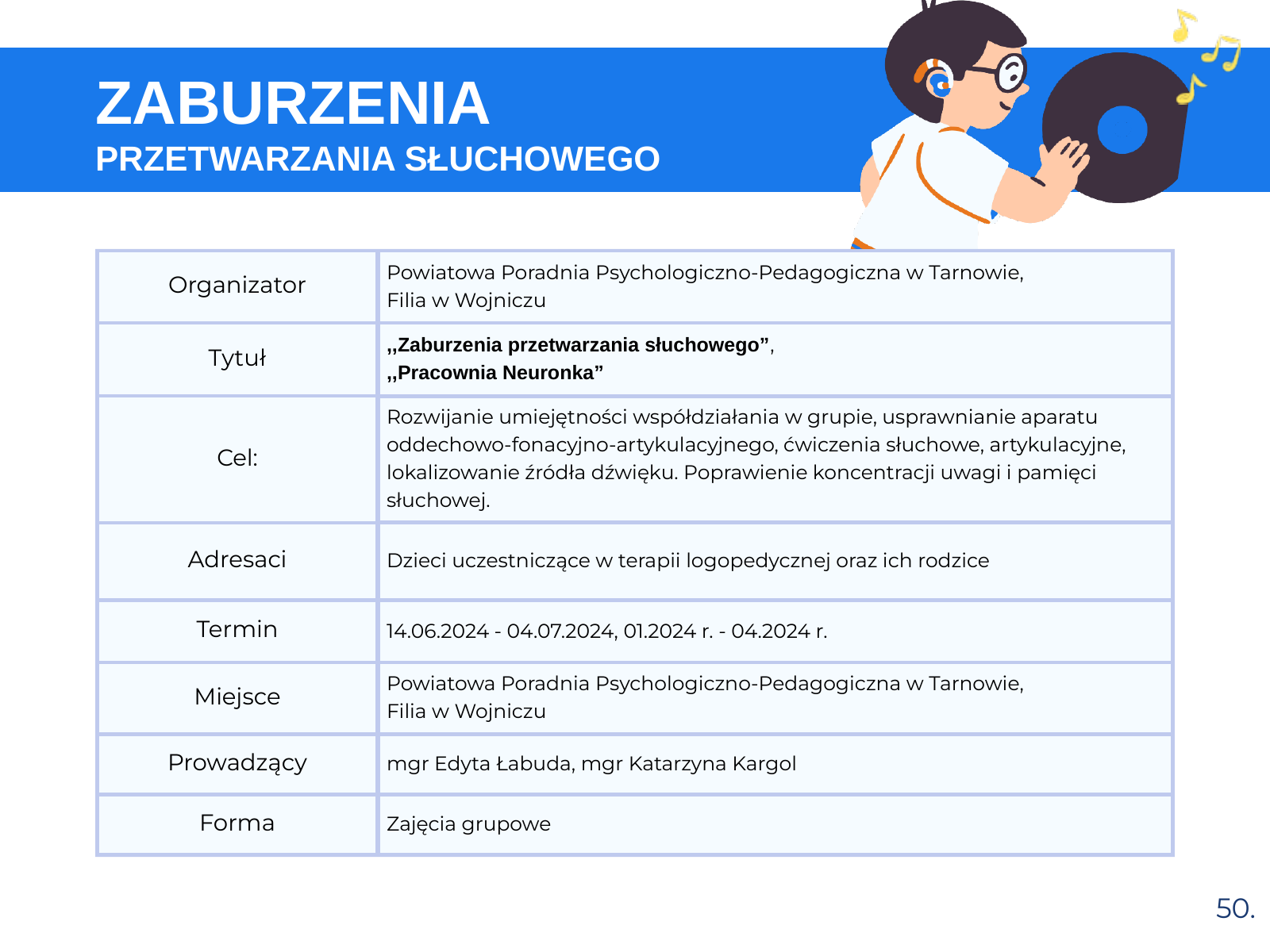

ZABURZENIA
PRZETWARZANIA SŁUCHOWEGO

Organizator

Powiatowa Poradnia Psychologiczno-Pedagogiczna w Tarnowie,
Filia w Wojniczu

Tytuł

,,Zaburzenia przetwarzania słuchowego”,
,,Pracownia Neuronka”

Cel:

Rozwijanie umiejętności współdziałania w grupie, usprawnianie aparatu oddechowo-fonacyjno-artykulacyjnego, ćwiczenia słuchowe, artykulacyjne, lokalizowanie źródła dźwięku. Poprawienie koncentracji uwagi i pamięci słuchowej.

Adresaci

Dzieci uczestniczące w terapii logopedycznej oraz ich rodzice

Termin

14.06.2024 - 04.07.2024, 01.2024 r. - 04.2024 r.

Miejsce

Powiatowa Poradnia Psychologiczno-Pedagogiczna w Tarnowie,
Filia w Wojniczu

Prowadzący

mgr Edyta Łabuda, mgr Katarzyna Kargol

Forma

Zajęcia grupowe
50.